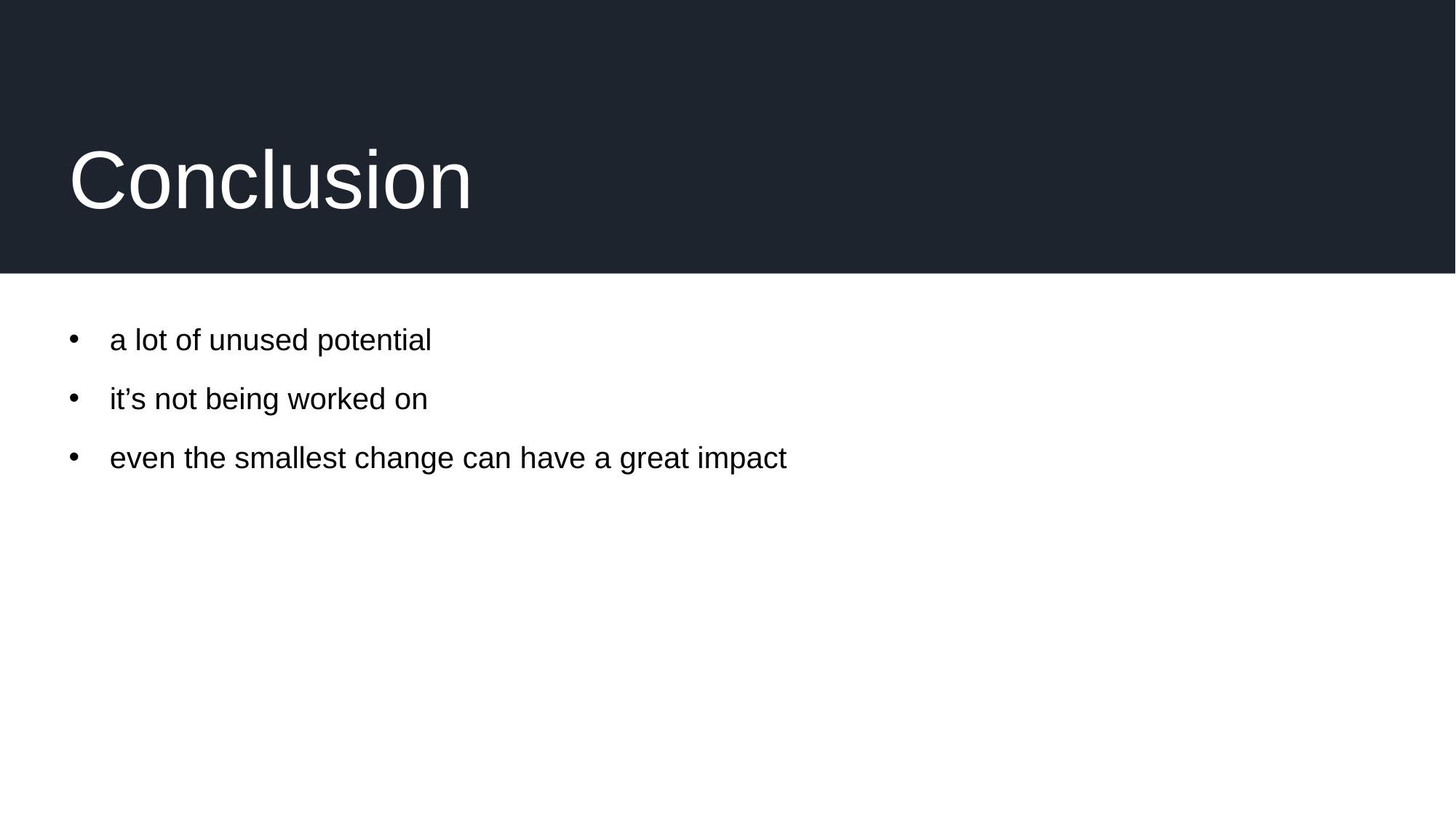

# Conclusion
a lot of unused potential
it’s not being worked on
even the smallest change can have a great impact